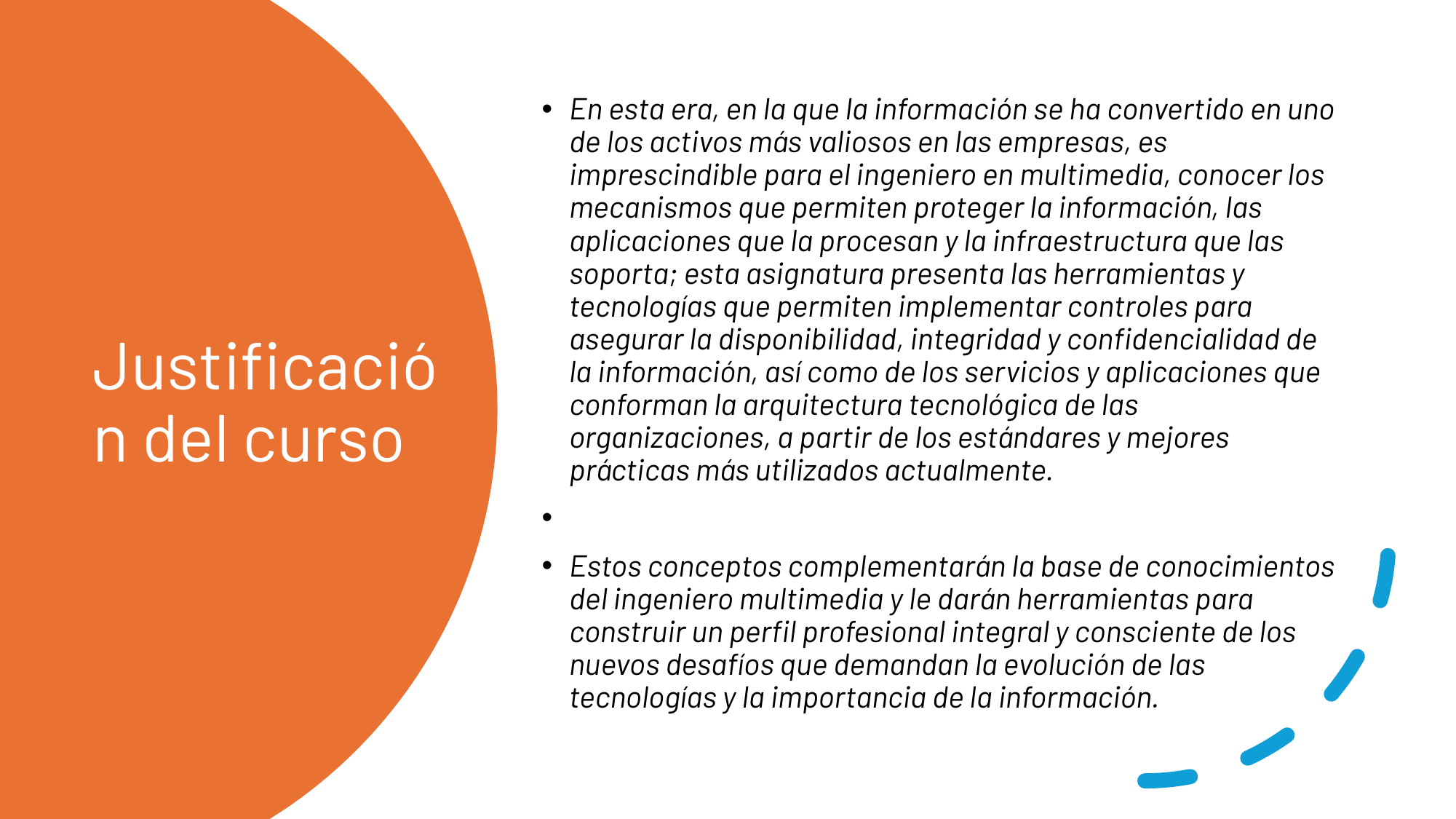

En esta era, en la que la información se ha convertido en uno de los activos más valiosos en las empresas, es imprescindible para el ingeniero en multimedia, conocer los mecanismos que permiten proteger la información, las aplicaciones que la procesan y la infraestructura que las soporta; esta asignatura presenta las herramientas y tecnologías que permiten implementar controles para asegurar la disponibilidad, integridad y confidencialidad de la información, así como de los servicios y aplicaciones que conforman la arquitectura tecnológica de las organizaciones, a partir de los estándares y mejores prácticas más utilizados actualmente.

Estos conceptos complementarán la base de conocimientos del ingeniero multimedia y le darán herramientas para construir un perfil profesional integral y consciente de los nuevos desafíos que demandan la evolución de las tecnologías y la importancia de la información.
# Justificación del curso